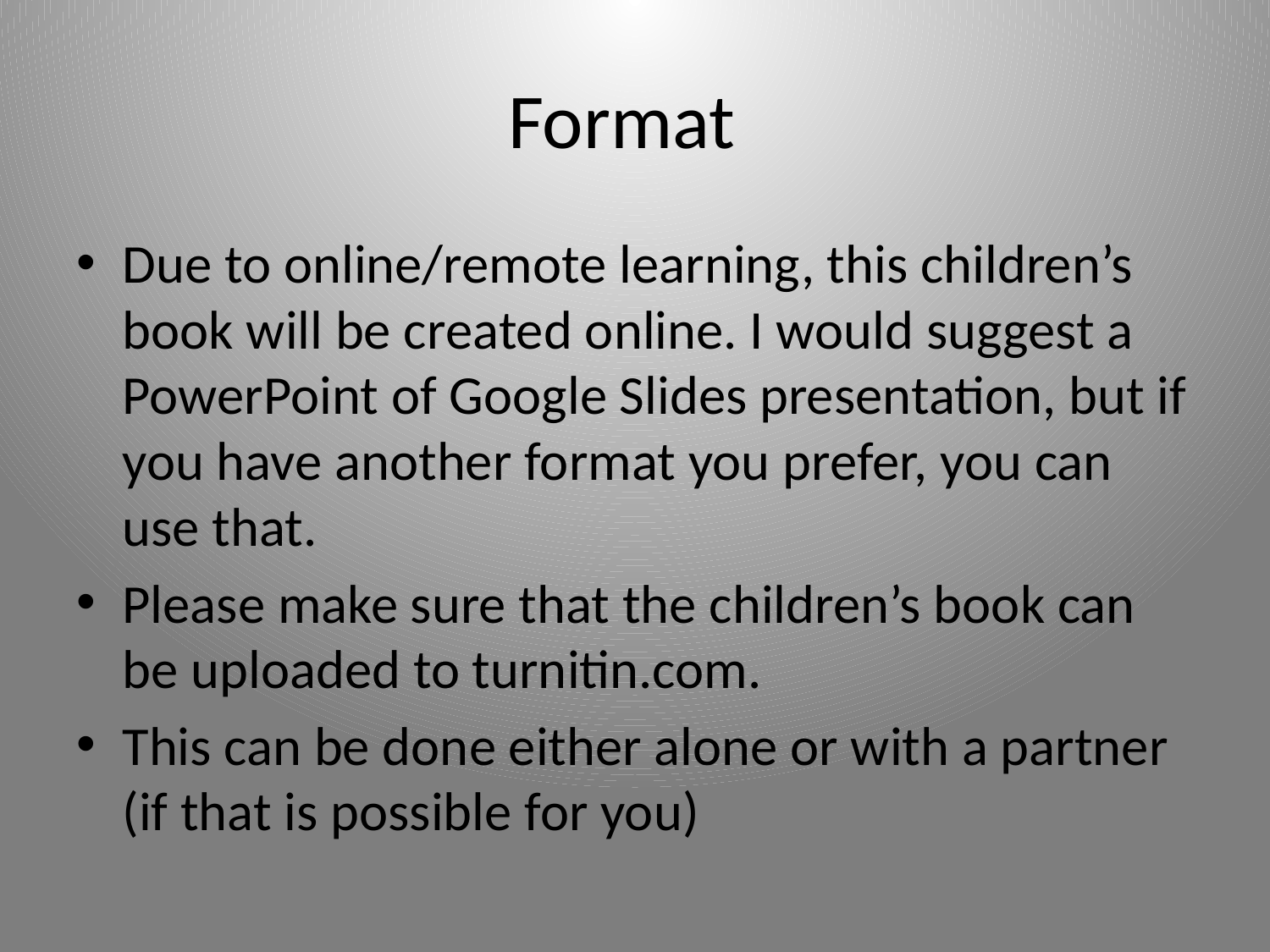

# Format
Due to online/remote learning, this children’s book will be created online. I would suggest a PowerPoint of Google Slides presentation, but if you have another format you prefer, you can use that.
Please make sure that the children’s book can be uploaded to turnitin.com.
This can be done either alone or with a partner (if that is possible for you)